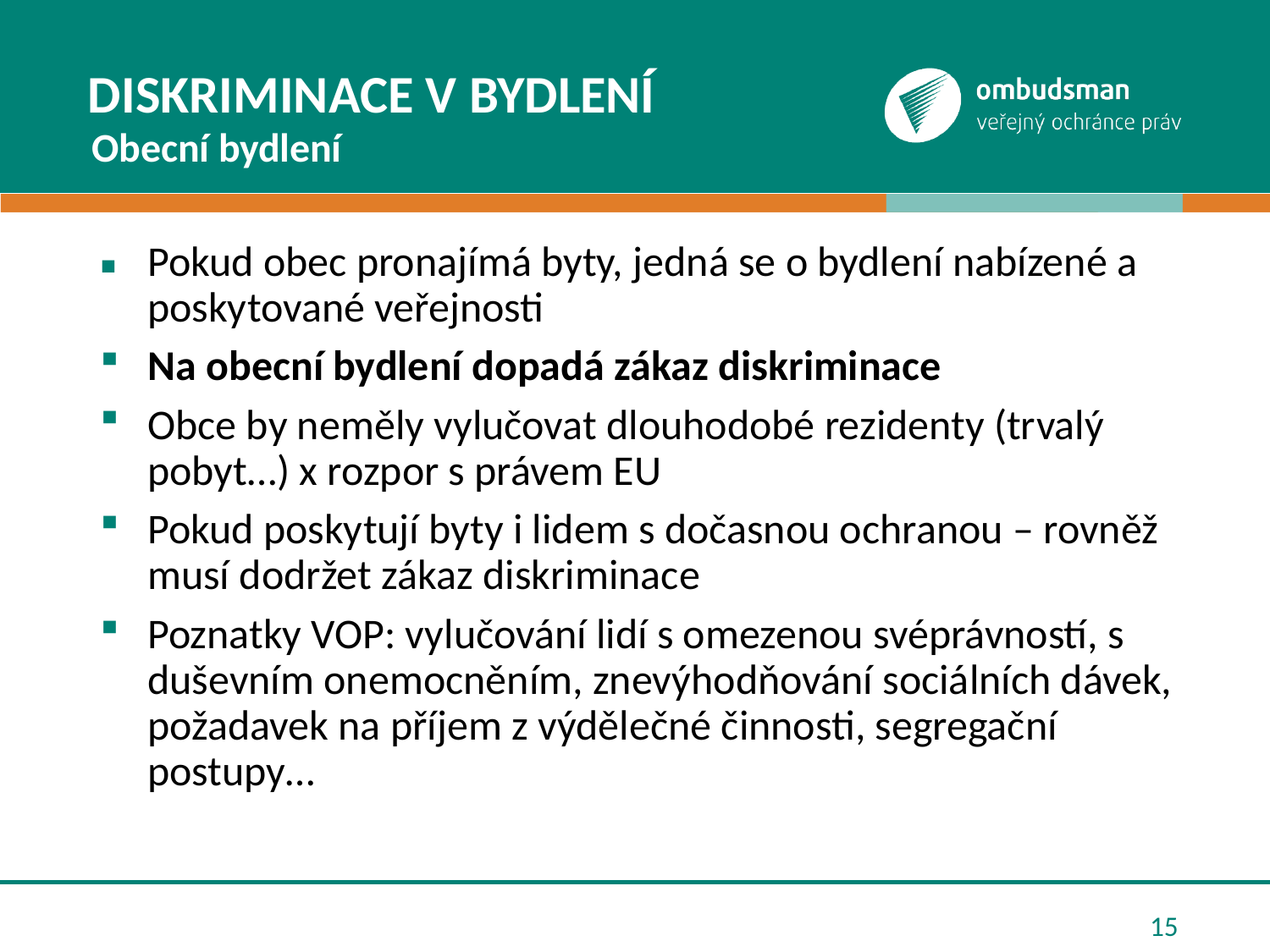

# DISKRIMINACE V BYDLENÍ
Obecní bydlení
Pokud obec pronajímá byty, jedná se o bydlení nabízené a poskytované veřejnosti
Na obecní bydlení dopadá zákaz diskriminace
Obce by neměly vylučovat dlouhodobé rezidenty (trvalý pobyt…) x rozpor s právem EU
Pokud poskytují byty i lidem s dočasnou ochranou – rovněž musí dodržet zákaz diskriminace
Poznatky VOP: vylučování lidí s omezenou svéprávností, s duševním onemocněním, znevýhodňování sociálních dávek, požadavek na příjem z výdělečné činnosti, segregační postupy…

15